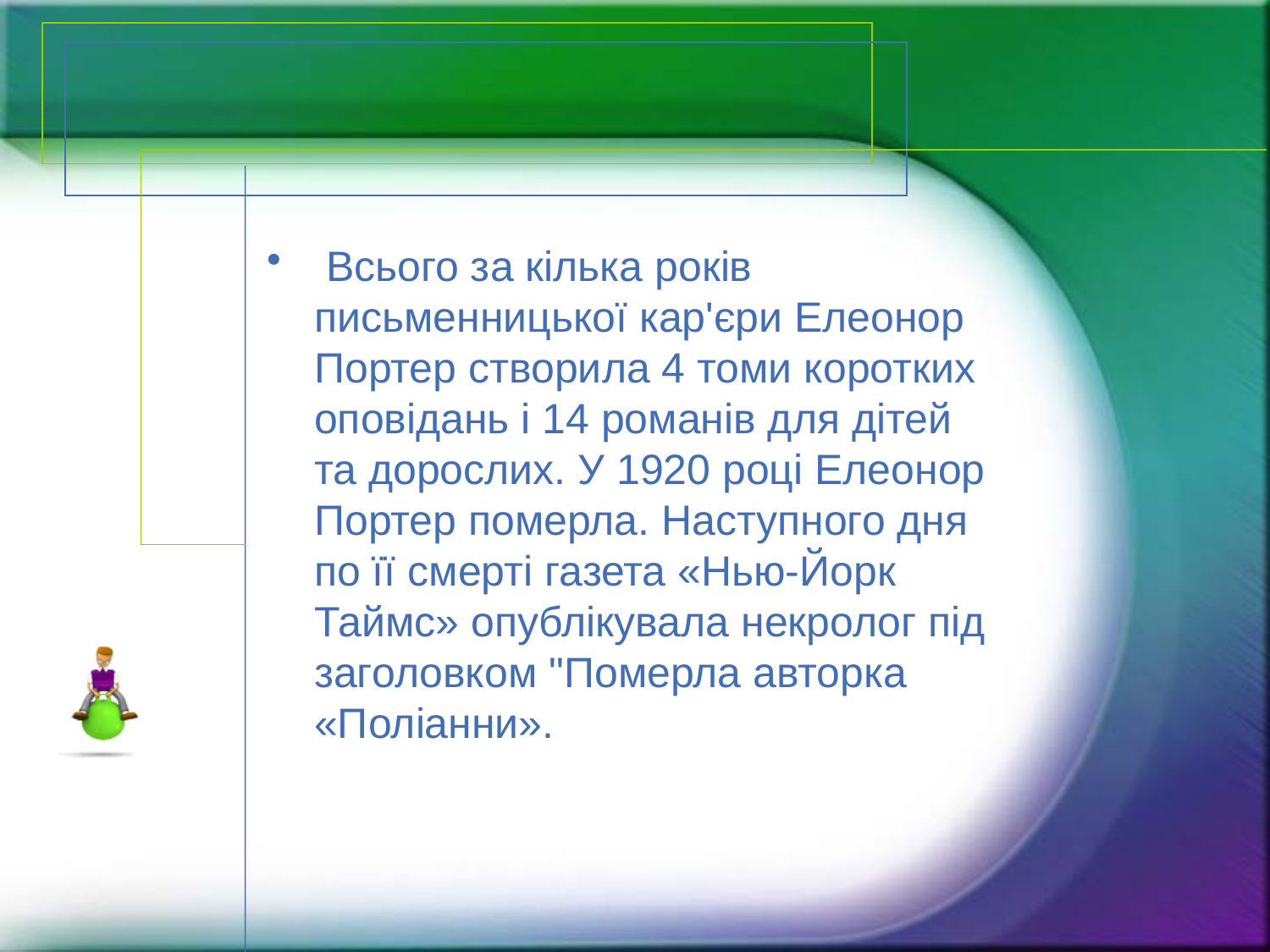

#
 Всього за кілька років письменницької кар'єри Елеонор Портер створила 4 томи коротких оповідань і 14 романів для дітей та дорослих. У 1920 році Елеонор Портер померла. Наступного дня по її смерті газета «Нью-Йорк Таймс» опублікувала некролог під заголовком "Померла авторка «Поліанни».